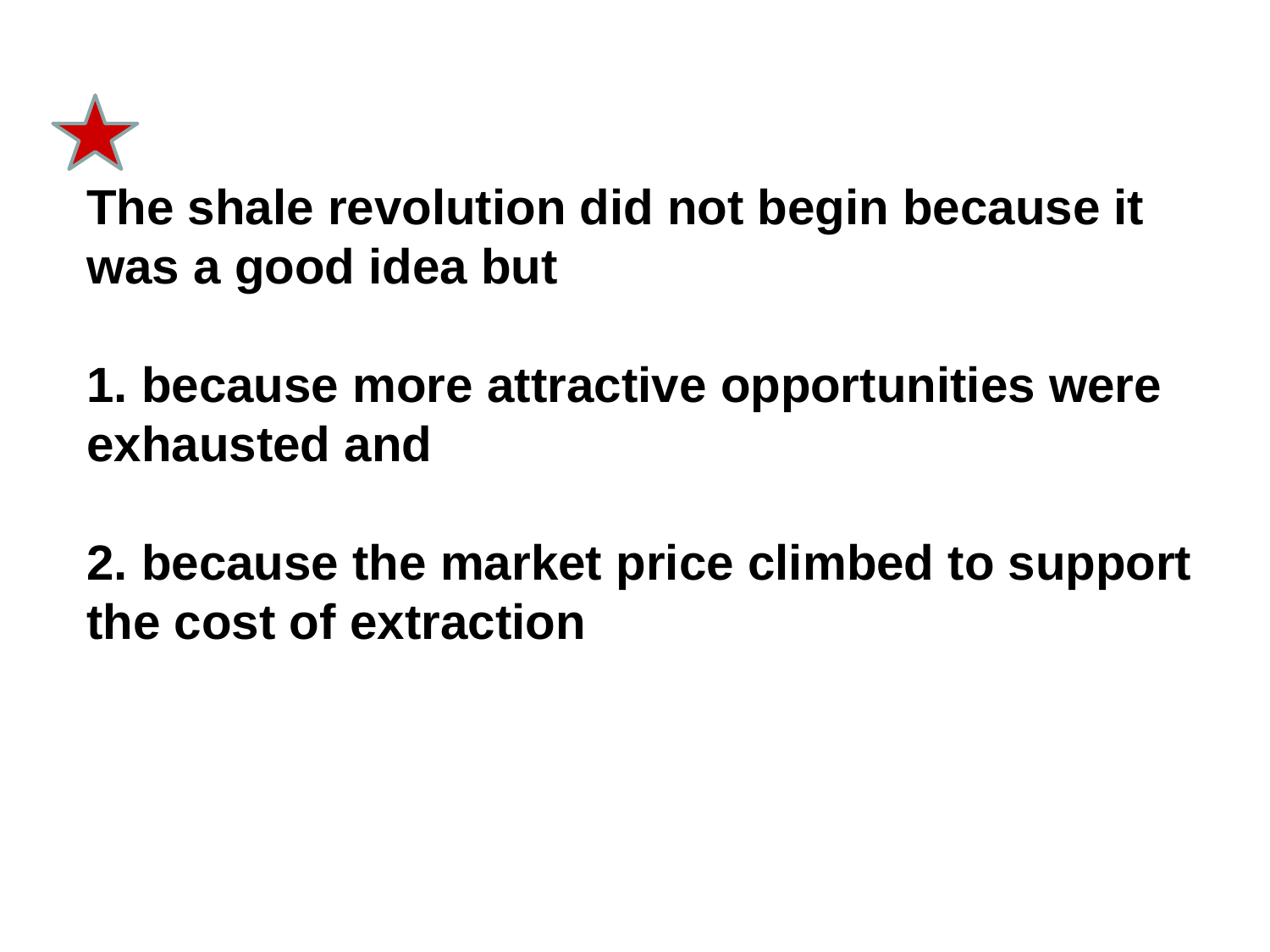

The shale revolution did not begin because it was a good idea but

1. because more attractive opportunities were exhausted and

2. because the market price climbed to support the cost of extraction